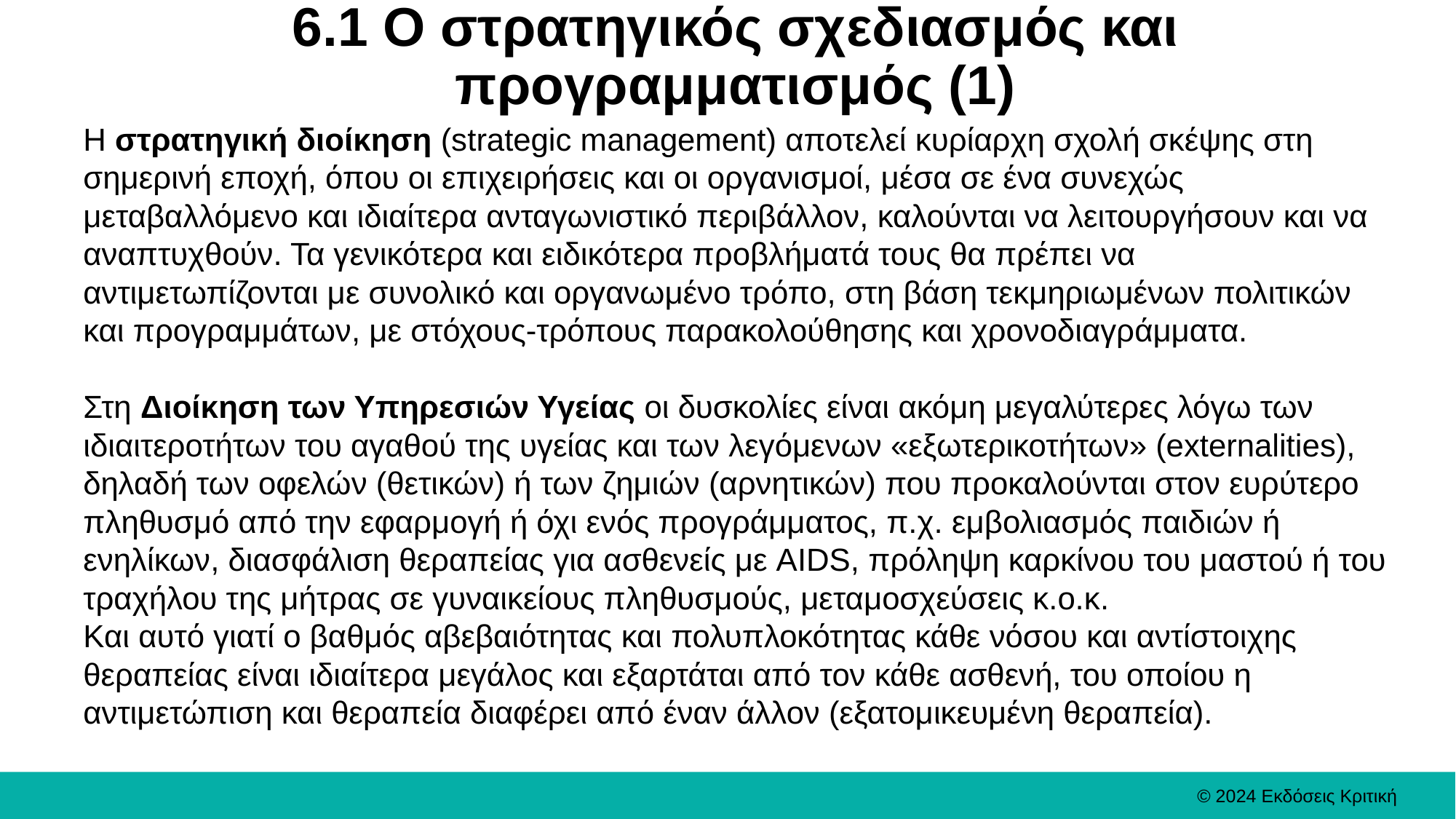

# 6.1 Ο στρατηγικός σχεδιασμός και προγραμματισμός (1)
Η στρατηγική διοίκηση (strategic management) αποτελεί κυρίαρχη σχολή σκέψης στη σημερινή εποχή, όπου οι επιχειρήσεις και οι οργανισμοί, μέσα σε ένα συνεχώς μεταβαλλόμενο και ιδιαίτερα ανταγωνιστικό περιβάλλον, καλούνται να λειτουργήσουν και να αναπτυχθούν. Τα γενικότερα και ειδικότερα προβλήματά τους θα πρέπει να
αντιμετωπίζονται με συνολικό και οργανωμένο τρόπο, στη βάση τεκμηριωμένων πολιτικών και προγραμμάτων, με στόχους-τρόπους παρακολούθησης και χρονοδιαγράμματα.

Στη Διοίκηση των Υπηρεσιών Υγείας οι δυσκολίες είναι ακόμη μεγαλύτερες λόγω των ιδιαιτεροτήτων του αγαθού της υγείας και των λεγόμενων «εξωτερικοτήτων» (externalities), δηλαδή των οφελών (θετικών) ή των ζημιών (αρνητικών) που προκαλούνται στον ευρύτερο πληθυσμό από την εφαρμογή ή όχι ενός προγράμματος, π.χ. εμβολιασμός παιδιών ή ενηλίκων, διασφάλιση θεραπείας για ασθενείς με AIDS, πρόληψη καρκίνου του μαστού ή του τραχήλου της μήτρας σε γυναικείους πληθυσμούς, μεταμοσχεύσεις κ.ο.κ.
Και αυτό γιατί ο βαθμός αβεβαιότητας και πολυπλοκότητας κάθε νόσου και αντίστοιχης θεραπείας είναι ιδιαίτερα μεγάλος και εξαρτάται από τον κάθε ασθενή, του οποίου η αντιμετώπιση και θεραπεία διαφέρει από έναν άλλον (εξατομικευμένη θεραπεία).

© 2024 Εκδόσεις Κριτική